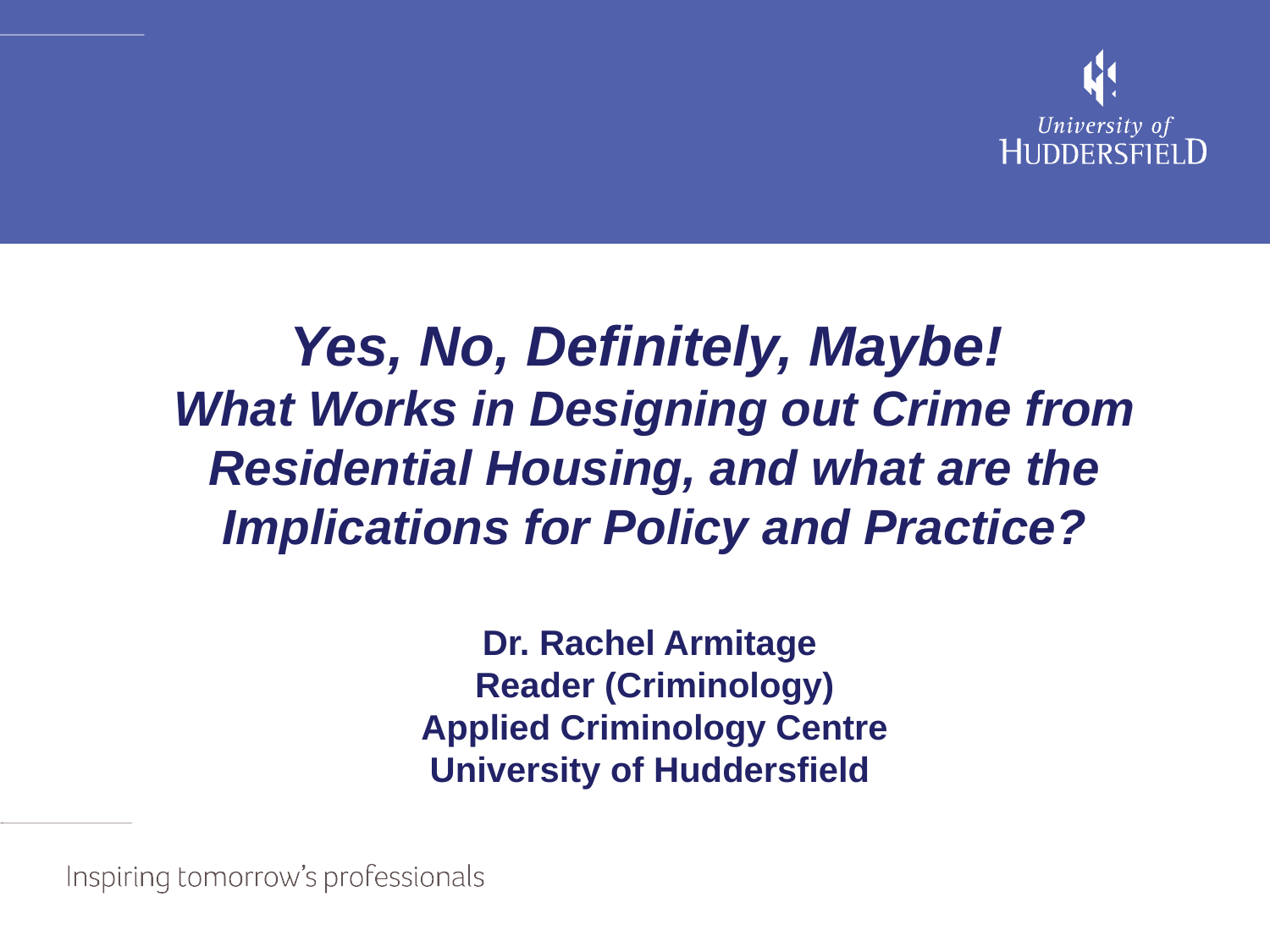

# Yes, No, Definitely, Maybe! What Works in Designing out Crime from Residential Housing, and what are the Implications for Policy and Practice? Dr. Rachel Armitage Reader (Criminology) Applied Criminology Centre University of Huddersfield